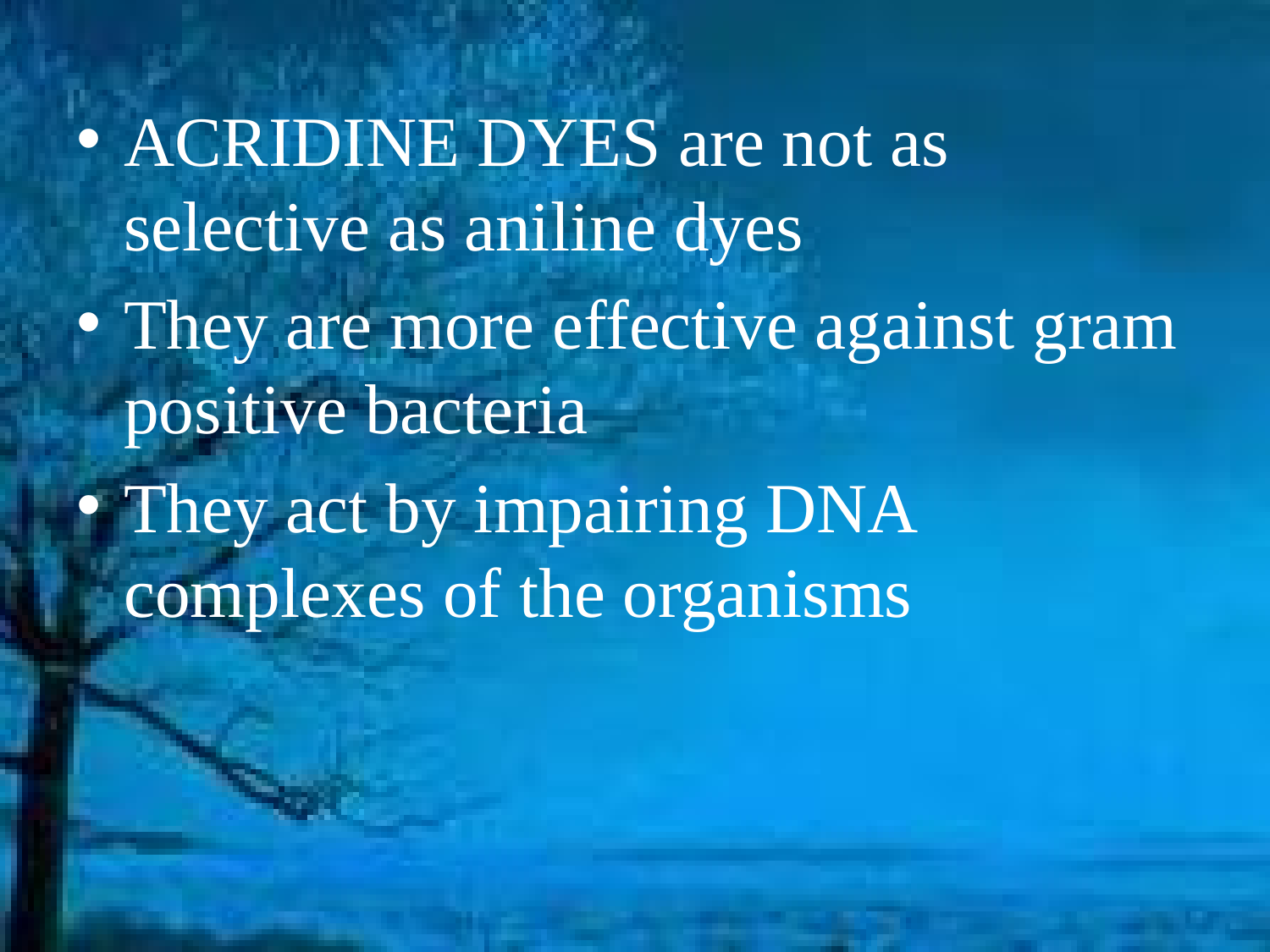

ACRIDINE DYES are not as selective as aniline dyes
They are more effective against gram positive bacteria
They act by impairing DNA complexes of the organisms